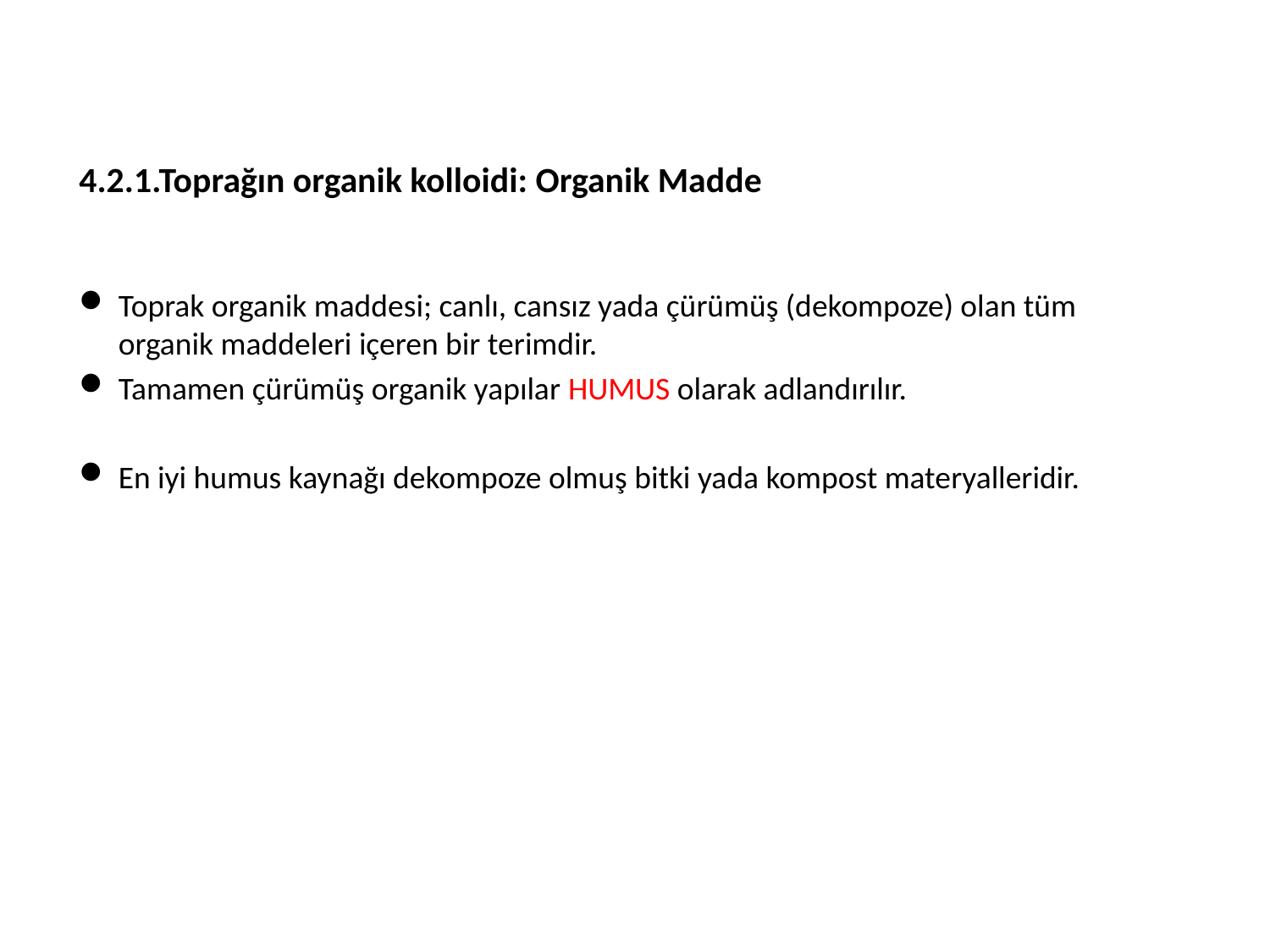

4.2.1.Toprağın organik kolloidi: Organik Madde

Toprak organik maddesi; canlı, cansız yada çürümüş (dekompoze) olan tüm organik maddeleri içeren bir terimdir.
Tamamen çürümüş organik yapılar HUMUS olarak adlandırılır.

En iyi humus kaynağı dekompoze olmuş bitki yada kompost materyalleridir.